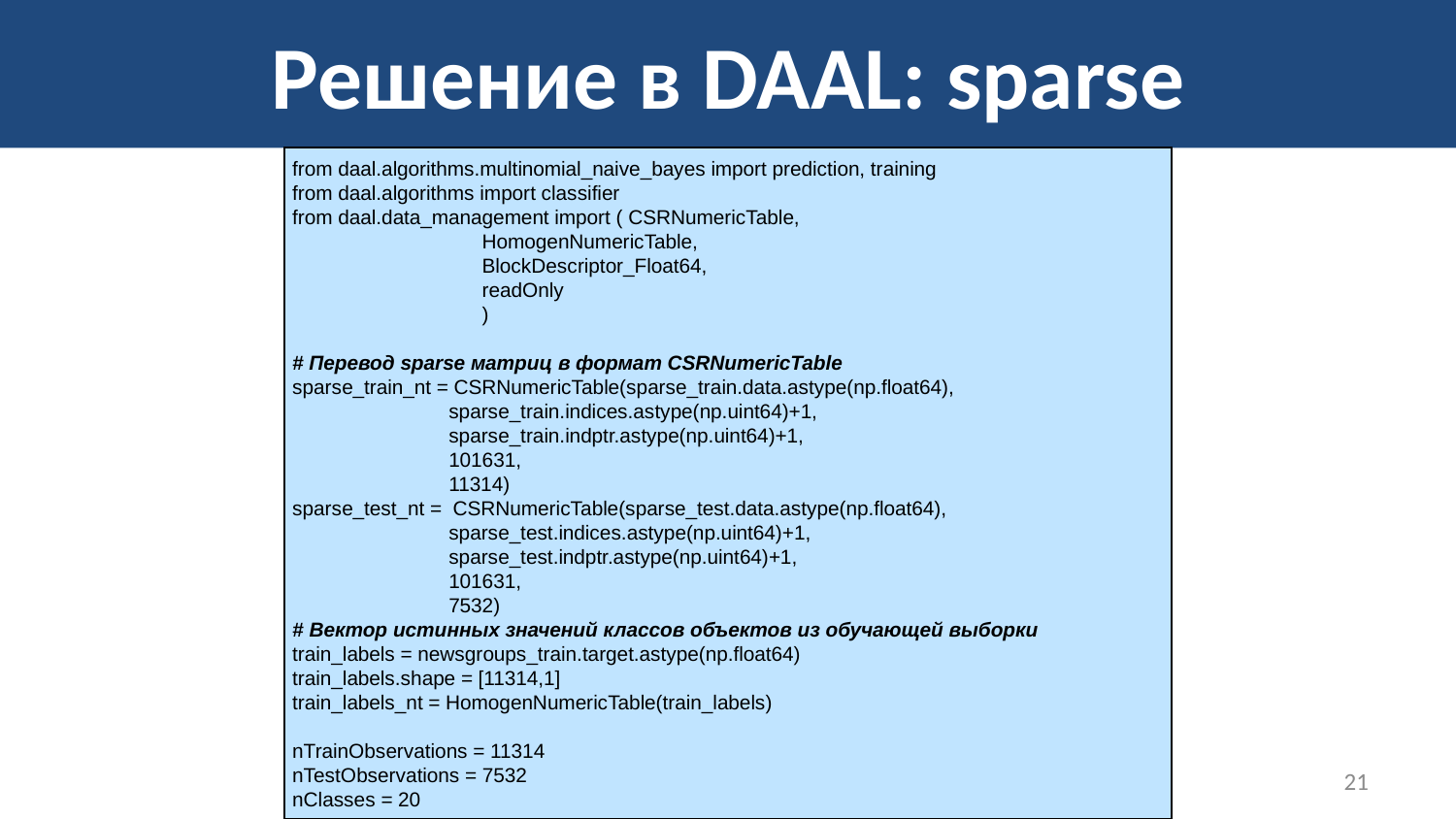

# Решение в DAAL: sparse
from daal.algorithms.multinomial_naive_bayes import prediction, training
from daal.algorithms import classifier
from daal.data_management import ( CSRNumericTable,
                                  HomogenNumericTable,
                                  BlockDescriptor_Float64,
                                  readOnly
                                  )

# Перевод sparse матриц в формат CSRNumericTable
sparse_train_nt = CSRNumericTable(sparse_train.data.astype(np.float64),
                            sparse_train.indices.astype(np.uint64)+1,
                            sparse_train.indptr.astype(np.uint64)+1,
                            101631,
                            11314)
sparse_test_nt =  CSRNumericTable(sparse_test.data.astype(np.float64),
                            sparse_test.indices.astype(np.uint64)+1,
                            sparse_test.indptr.astype(np.uint64)+1,
                            101631,
                            7532)
# Вектор истинных значений классов объектов из обучающей выборки
train_labels = newsgroups_train.target.astype(np.float64)
train_labels.shape = [11314,1]
train_labels_nt = HomogenNumericTable(train_labels)

nTrainObservations = 11314
nTestObservations = 7532
nClasses = 20

21